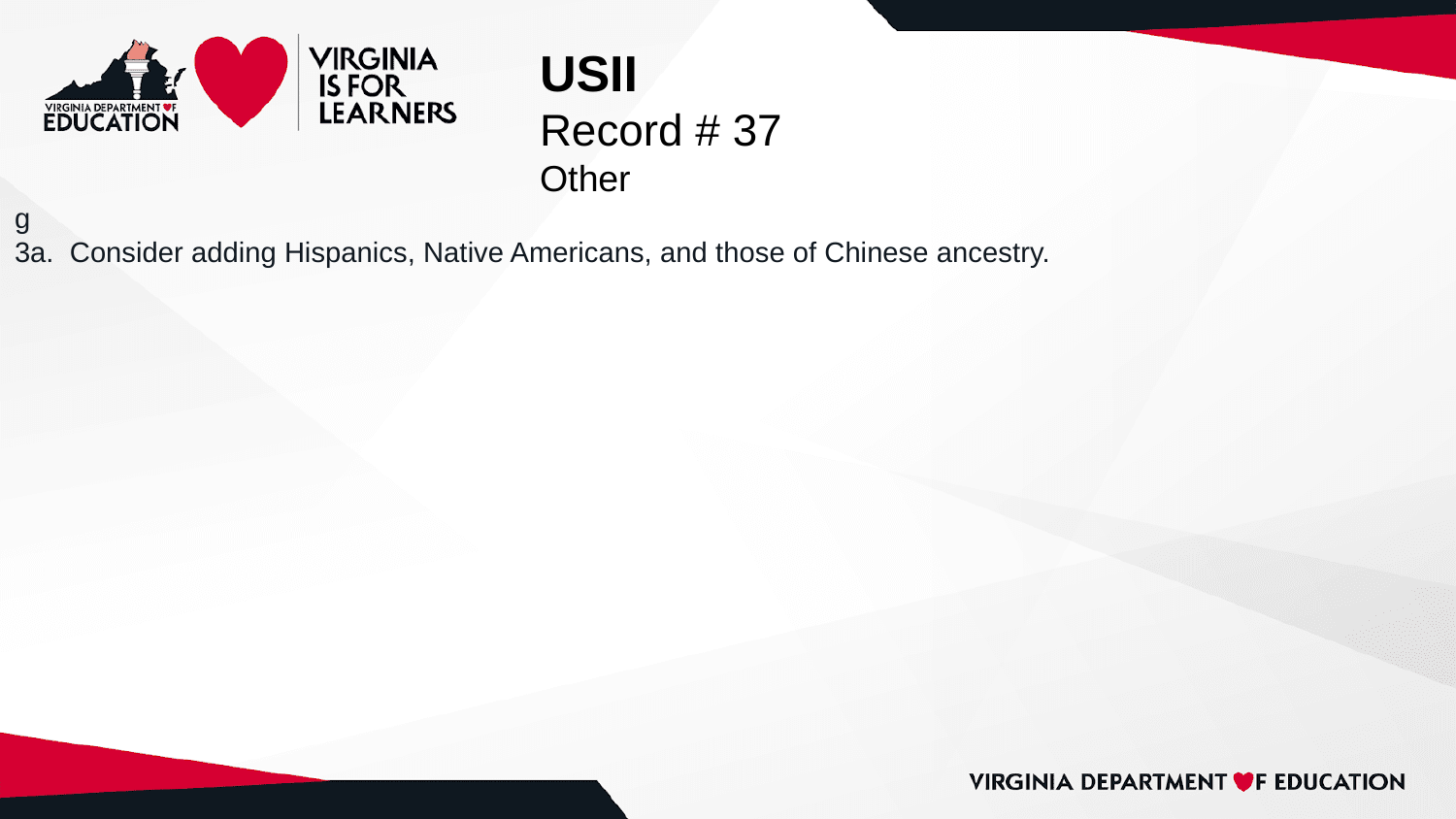

# USII
Record # 37
Other
g
3a.  Consider adding Hispanics, Native Americans, and those of Chinese ancestry.